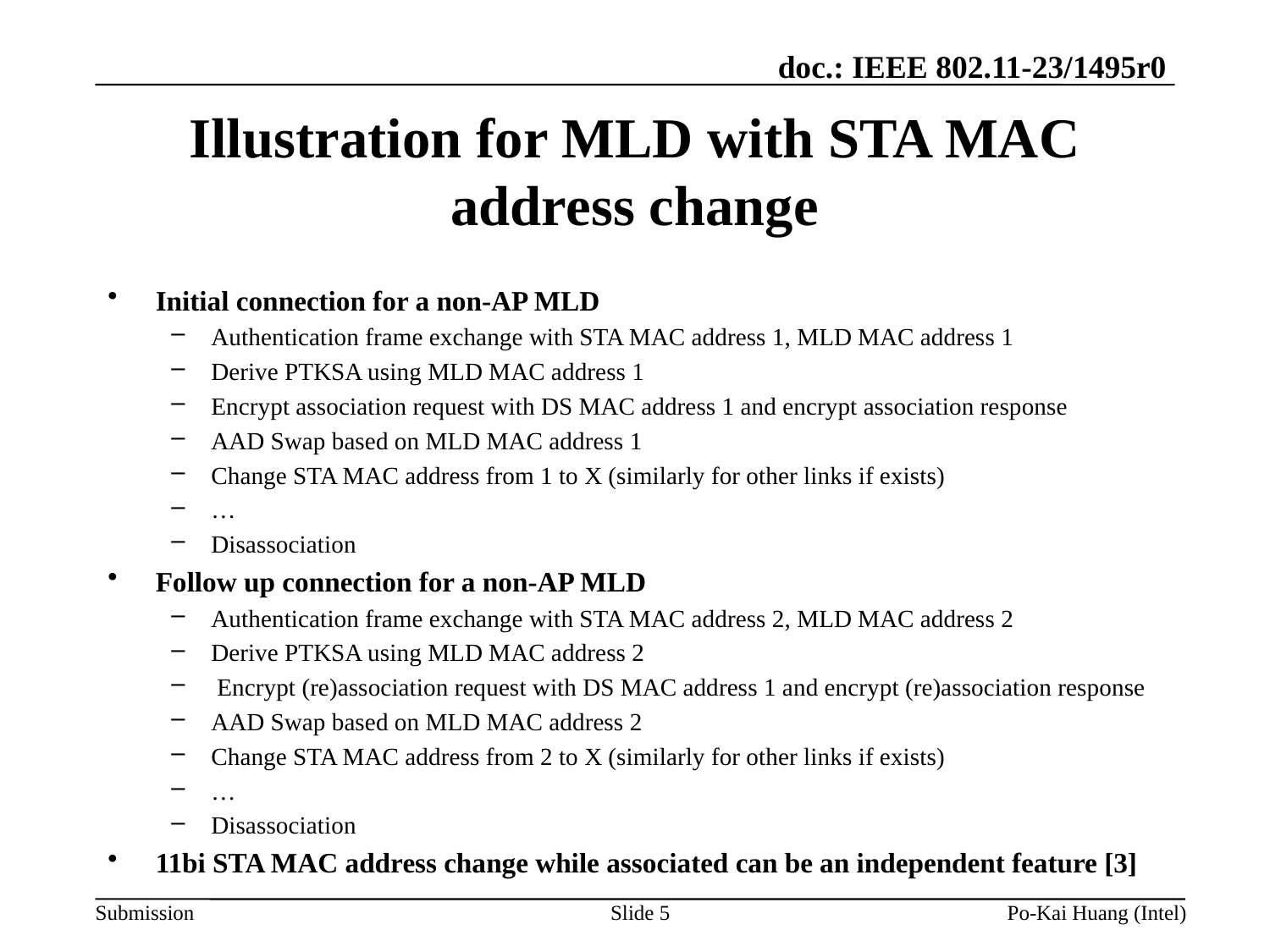

# Illustration for MLD with STA MAC address change
Initial connection for a non-AP MLD
Authentication frame exchange with STA MAC address 1, MLD MAC address 1
Derive PTKSA using MLD MAC address 1
Encrypt association request with DS MAC address 1 and encrypt association response
AAD Swap based on MLD MAC address 1
Change STA MAC address from 1 to X (similarly for other links if exists)
…
Disassociation
Follow up connection for a non-AP MLD
Authentication frame exchange with STA MAC address 2, MLD MAC address 2
Derive PTKSA using MLD MAC address 2
 Encrypt (re)association request with DS MAC address 1 and encrypt (re)association response
AAD Swap based on MLD MAC address 2
Change STA MAC address from 2 to X (similarly for other links if exists)
…
Disassociation
11bi STA MAC address change while associated can be an independent feature [3]

Slide 5
Po-Kai Huang (Intel)